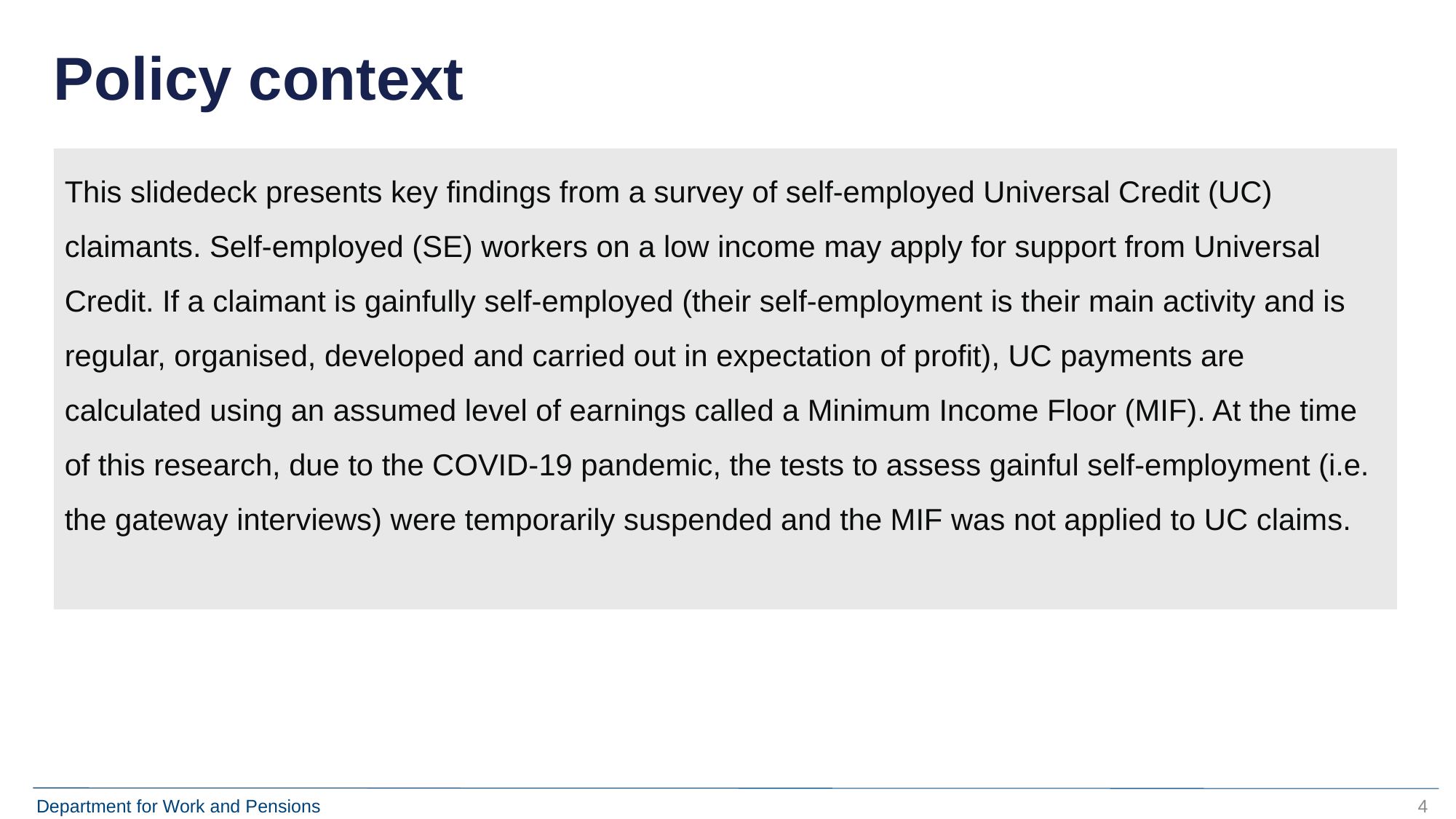

# Policy context
This slidedeck presents key findings from a survey of self-employed Universal Credit (UC) claimants. Self-employed (SE) workers on a low income may apply for support from Universal Credit. If a claimant is gainfully self-employed (their self-employment is their main activity and is regular, organised, developed and carried out in expectation of profit), UC payments are calculated using an assumed level of earnings called a Minimum Income Floor (MIF). At the time of this research, due to the COVID-19 pandemic, the tests to assess gainful self-employment (i.e. the gateway interviews) were temporarily suspended and the MIF was not applied to UC claims.